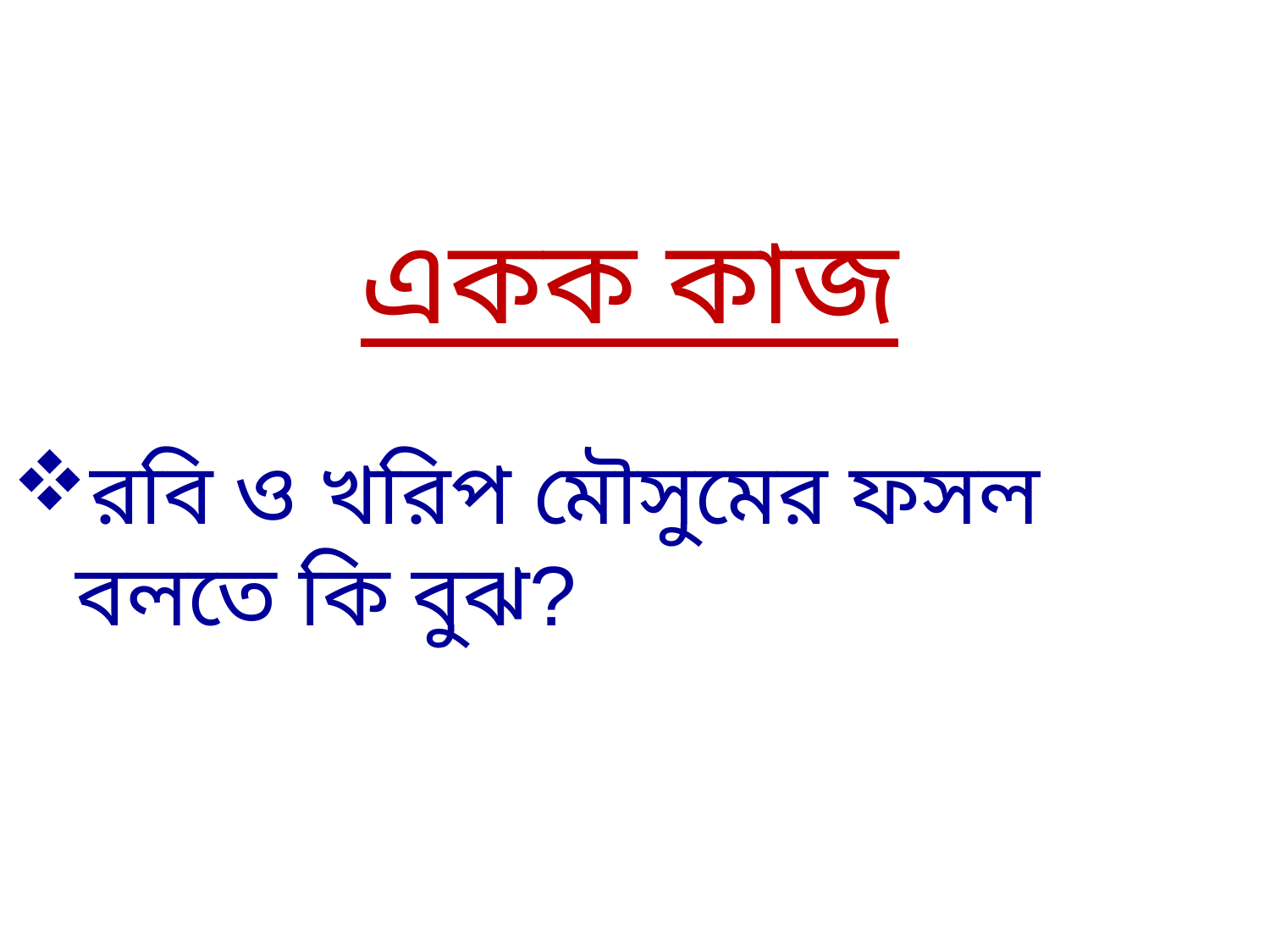

একক কাজ

রবি ও খরিপ মৌসুমের ফসল বলতে কি বুঝ?